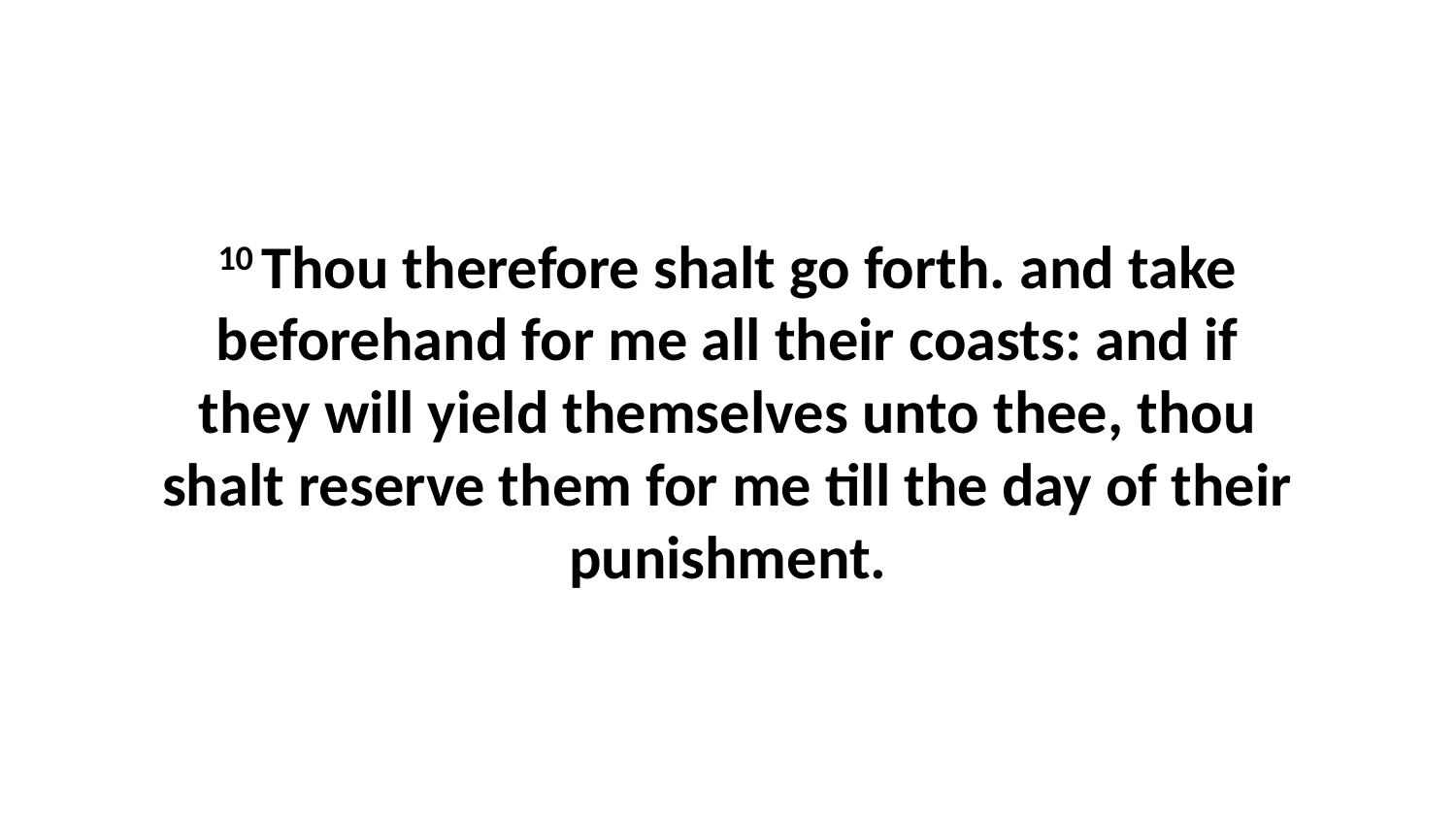

10 Thou therefore shalt go forth. and take beforehand for me all their coasts: and if they will yield themselves unto thee, thou shalt reserve them for me till the day of their punishment.